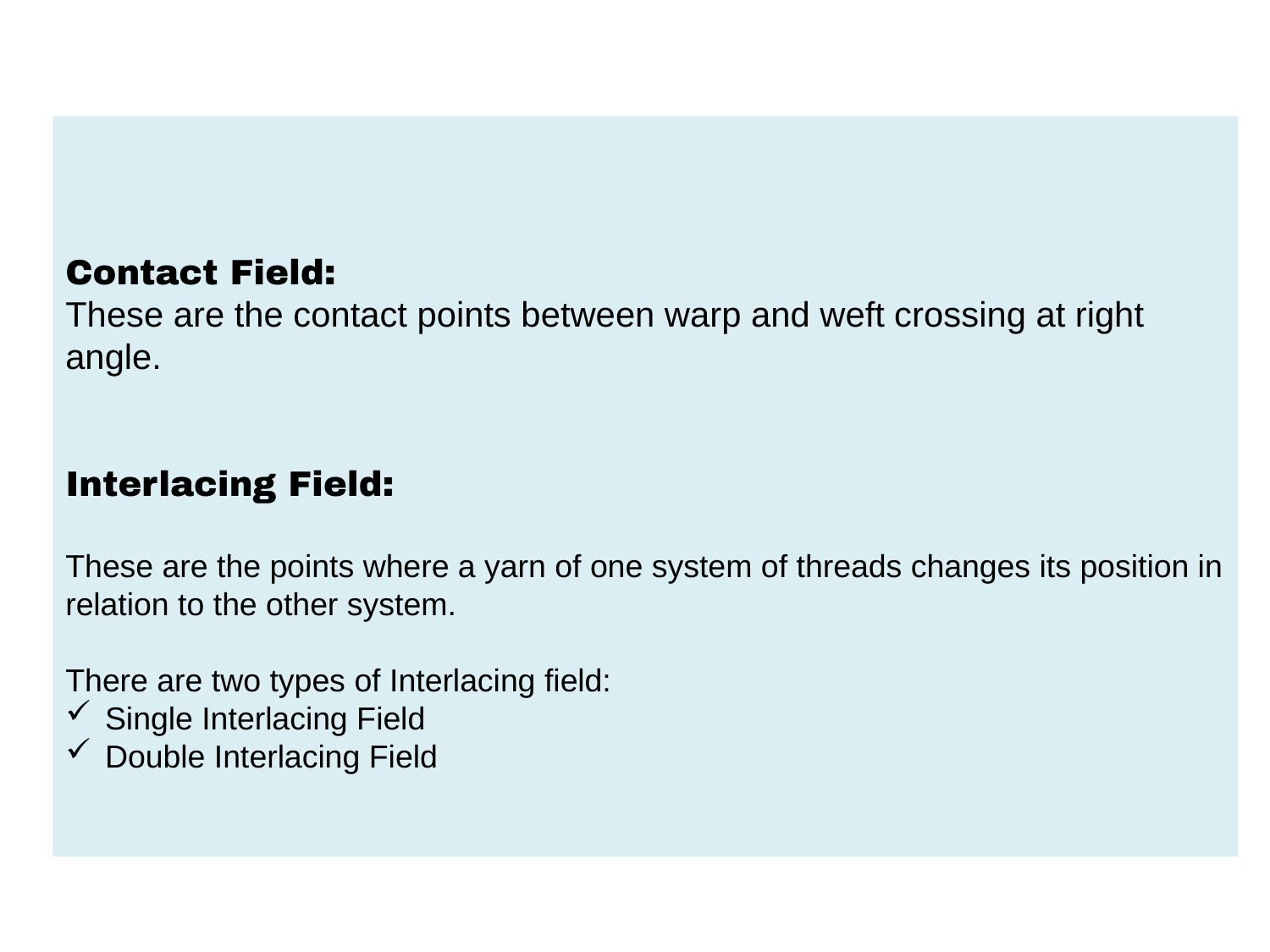

Contact Field:
These are the contact points between warp and weft crossing at right angle.

Interlacing Field:

These are the points where a yarn of one system of threads changes its position in relation to the other system.

There are two types of Interlacing field:
Single Interlacing Field
Double Interlacing Field